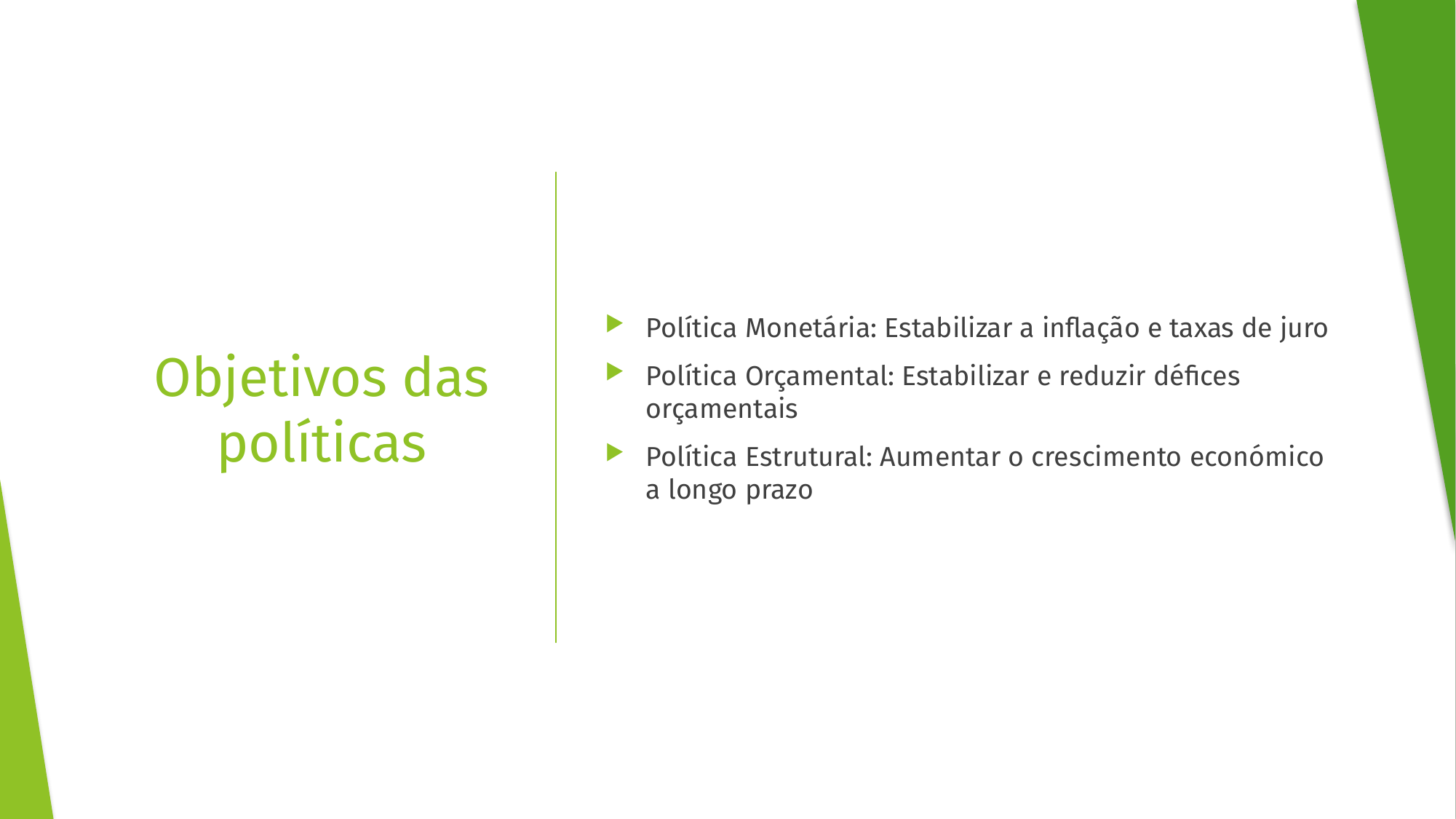

Política Monetária: Estabilizar a inflação e taxas de juro
Política Orçamental: Estabilizar e reduzir défices orçamentais
Política Estrutural: Aumentar o crescimento económico a longo prazo
# Objetivos das políticas